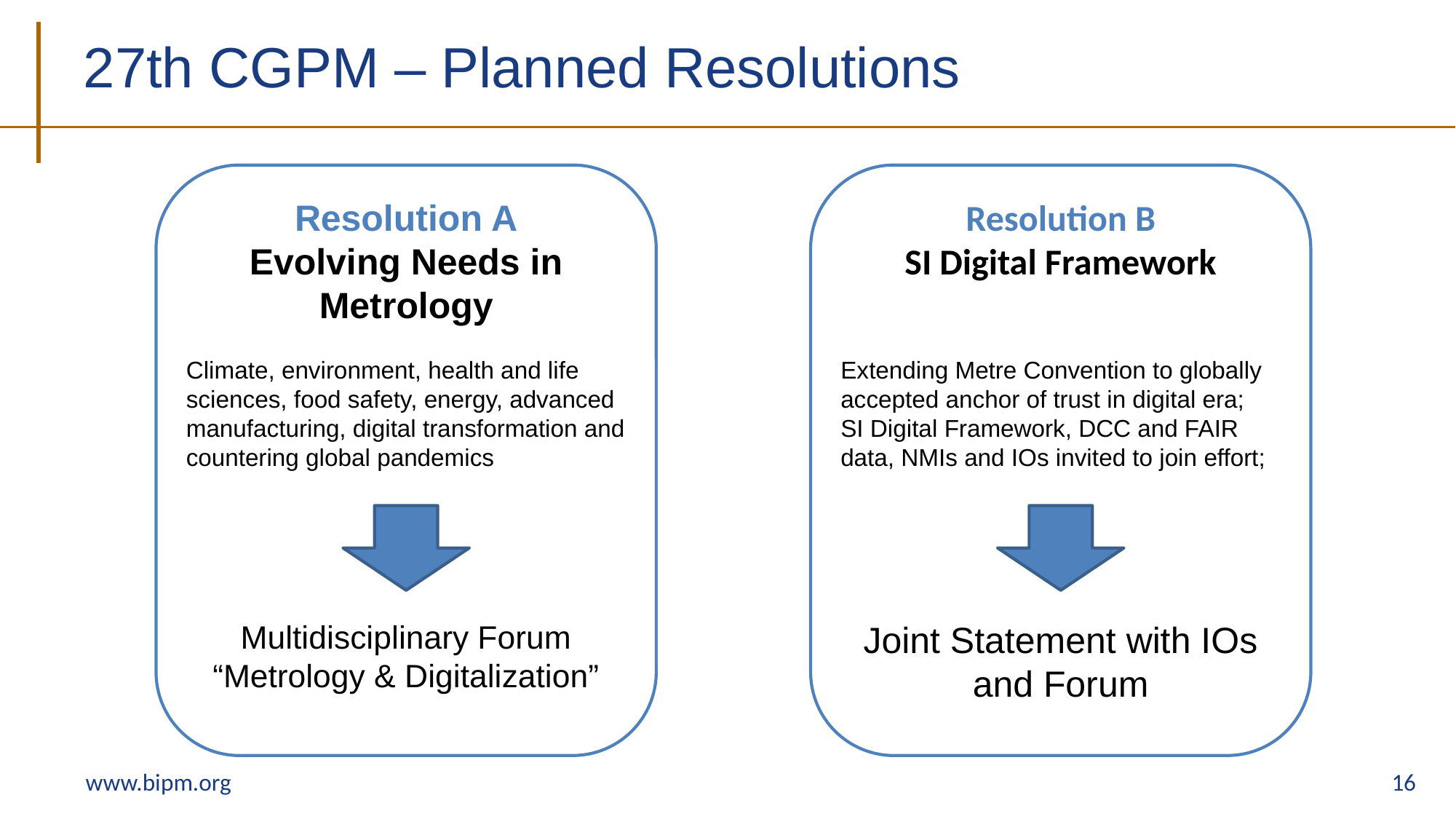

# 27th CGPM – Planned Resolutions
Resolution B
SI Digital Framework

Extending Metre Convention to globally accepted anchor of trust in digital era;
SI Digital Framework, DCC and FAIR data, NMIs and IOs invited to join effort;

Joint Statement with IOs and Forum

Resolution A
Evolving Needs in Metrology

Climate, environment, health and life sciences, food safety, energy, advanced manufacturing, digital transformation and countering global pandemics

Multidisciplinary Forum “Metrology & Digitalization”